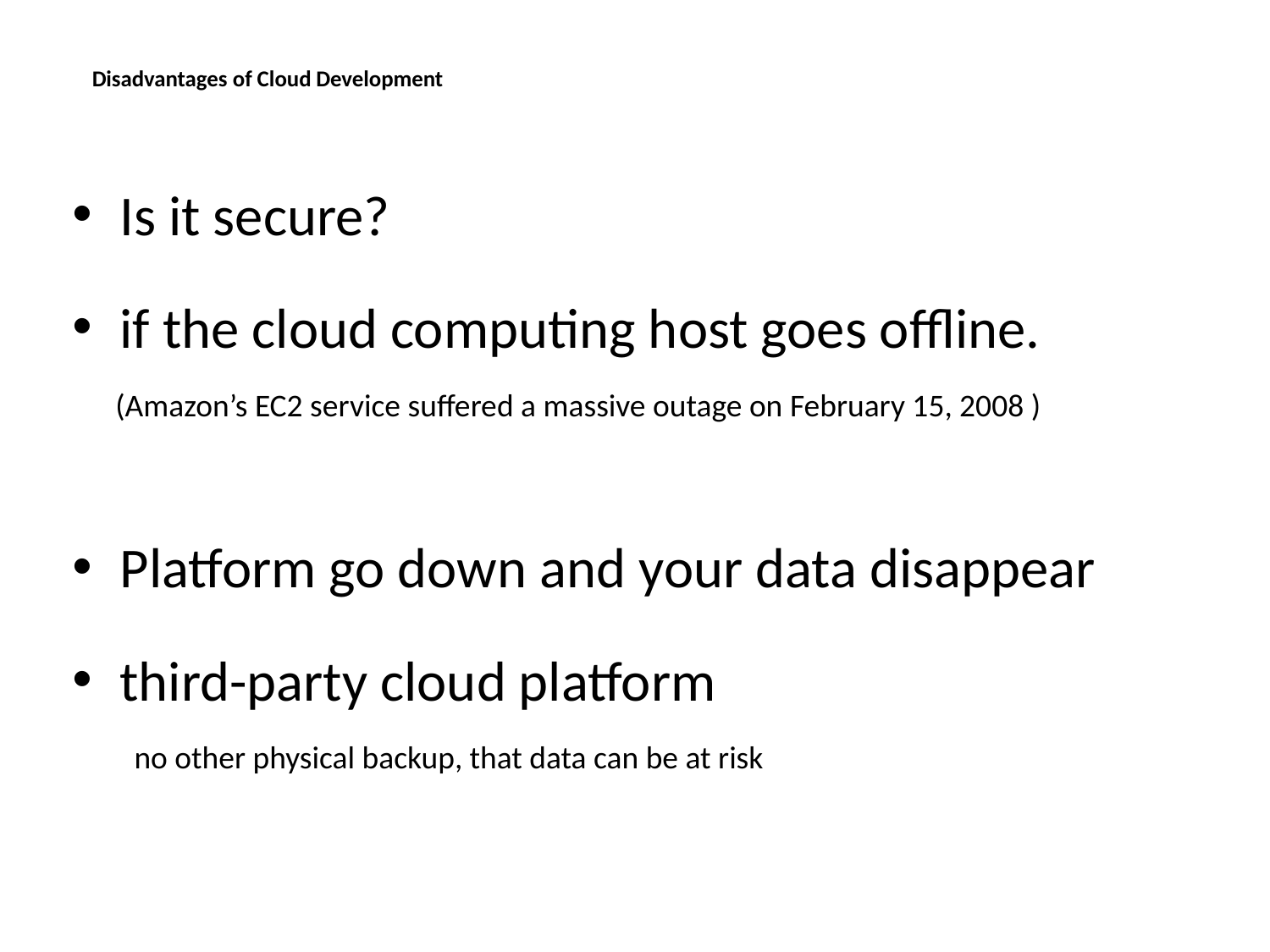

# Disadvantages of Cloud Development
Is it secure?
if the cloud computing host goes offline.
      (Amazon’s EC2 service suffered a massive outage on February 15, 2008 )

Platform go down and your data disappear
third-party cloud platform
	  no other physical backup, that data can be at risk